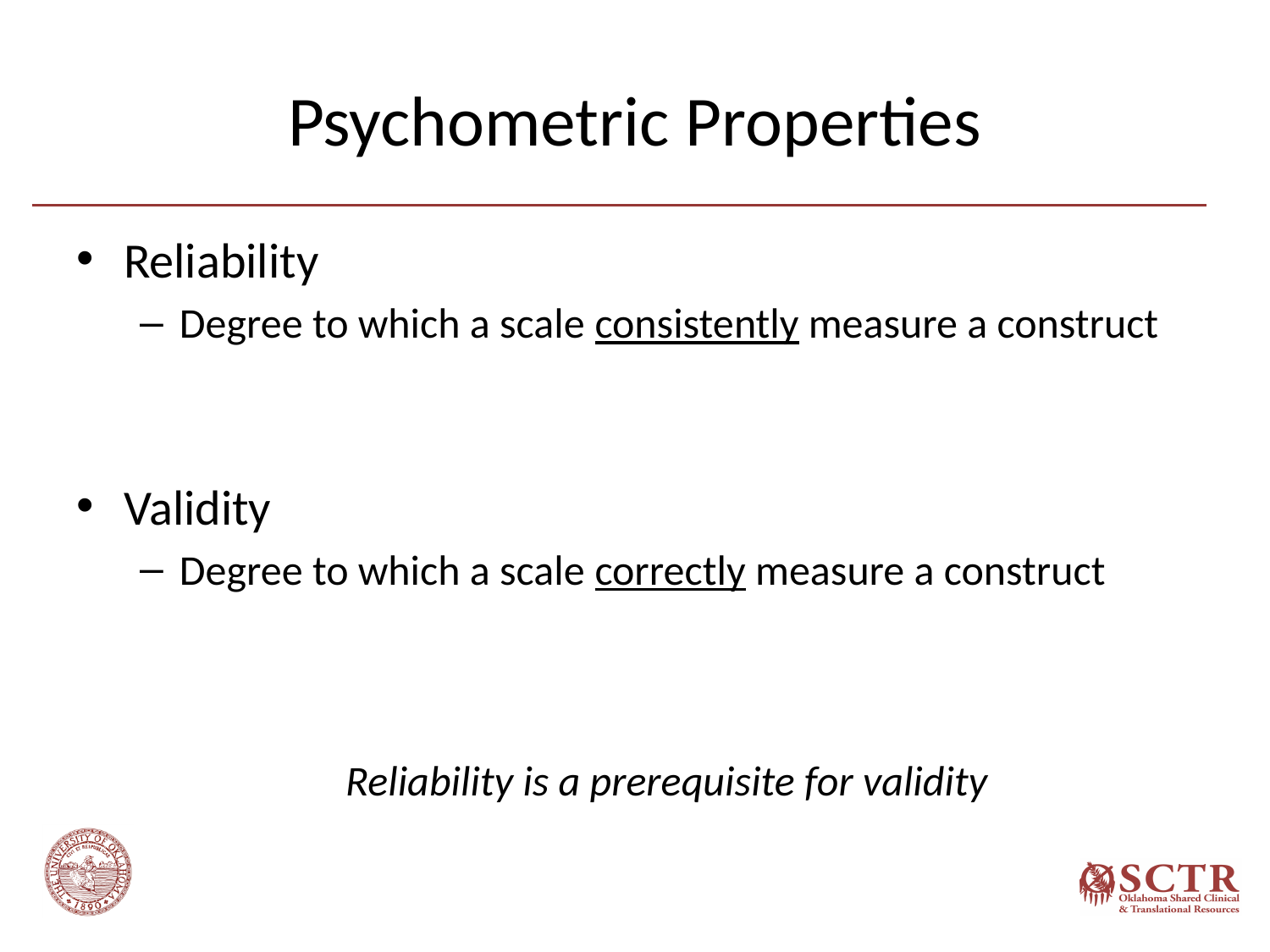

# Psychometric Properties
Reliability
Degree to which a scale consistently measure a construct

Validity
Degree to which a scale correctly measure a construct

Reliability is a prerequisite for validity